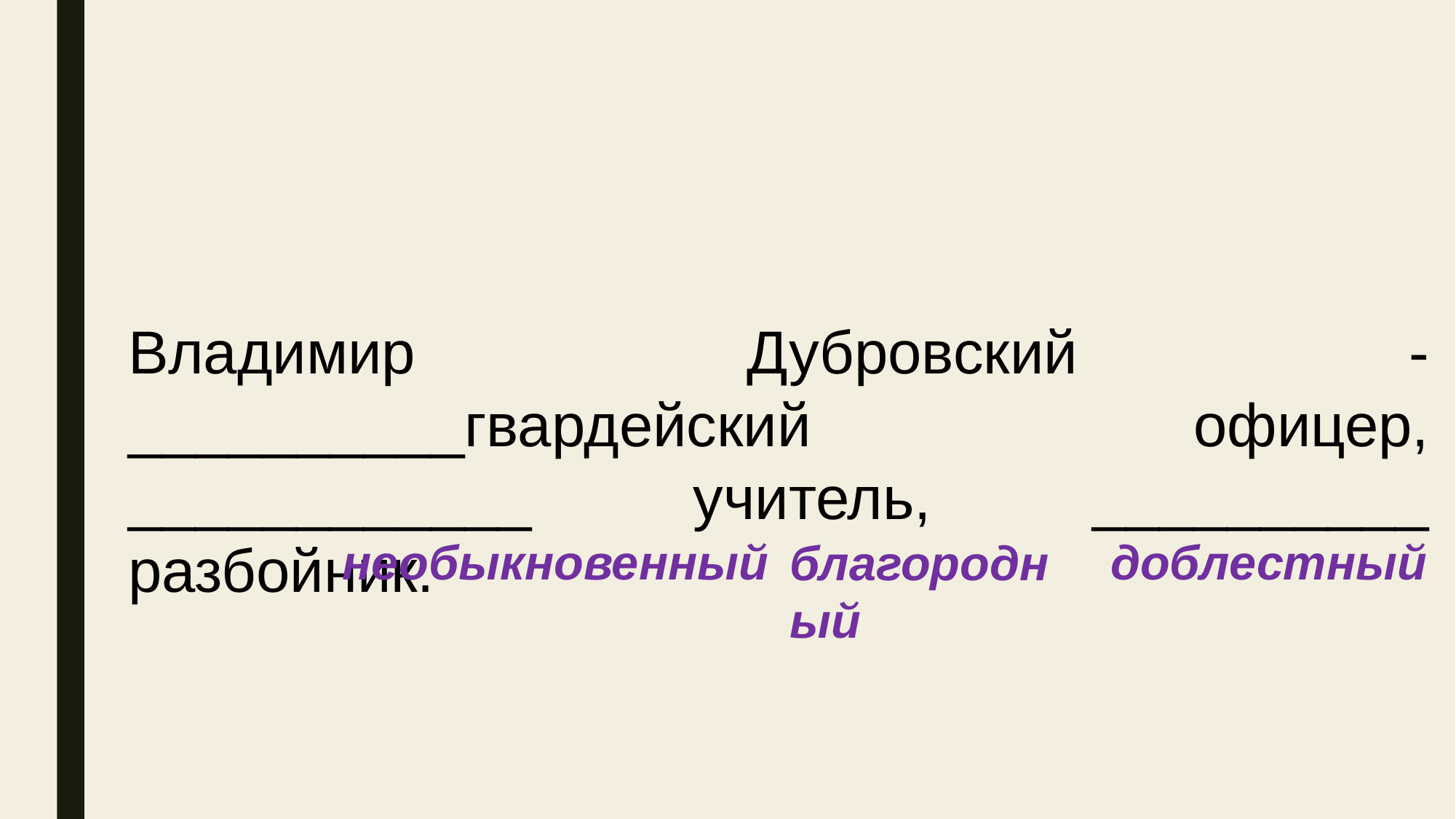

Владимир Дубровский - __________гвардейский офицер, ____________ учитель, __________ разбойник.
необыкновенный
доблестный
благородный